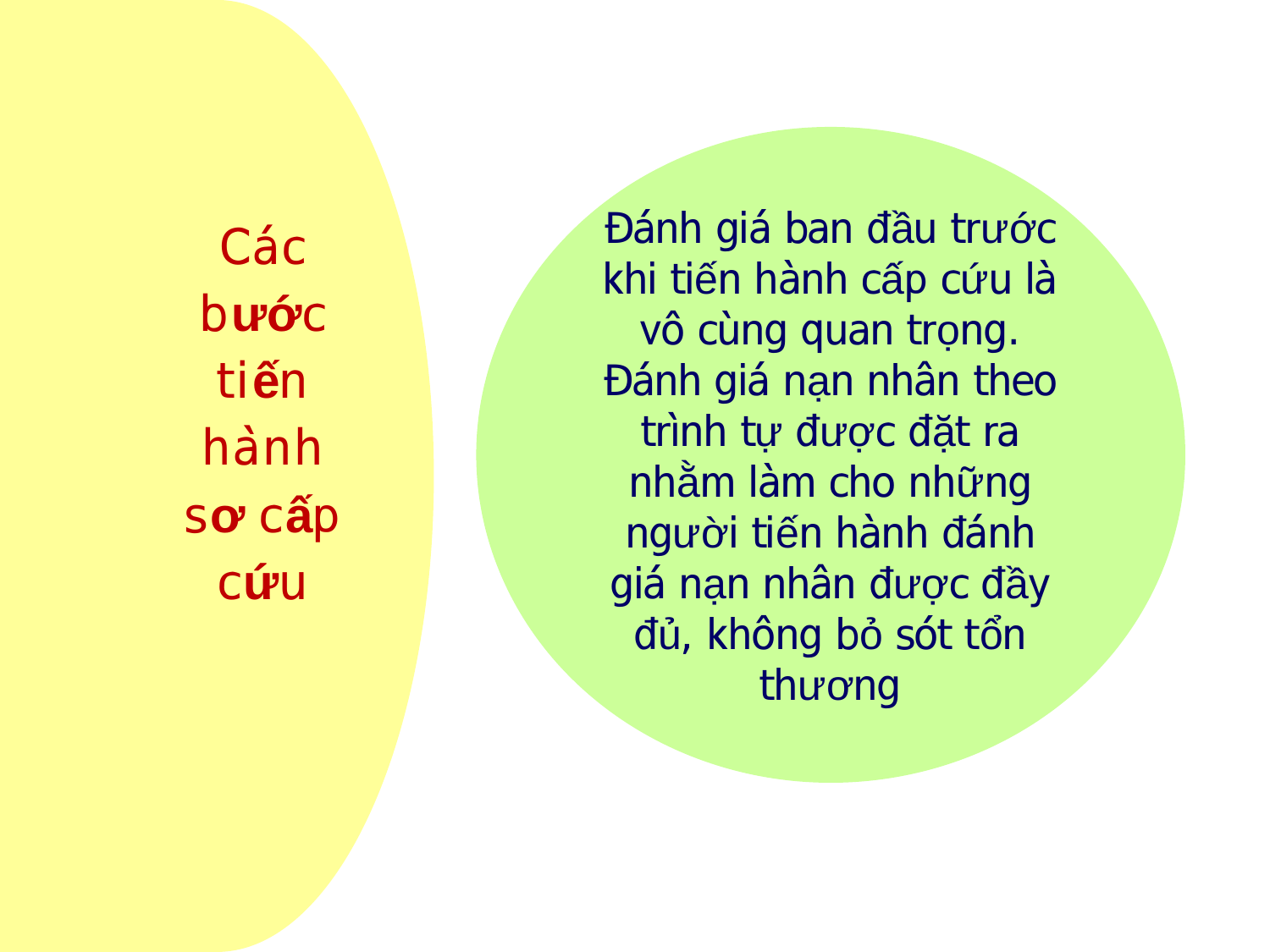

Đánh giá ban đầu trước khi tiến hành cấp cứu là vô cùng quan trọng. Đánh giá nạn nhân theo trình tự được đặt ra nhằm làm cho những người tiến hành đánh giá nạn nhân được đầy đủ, không bỏ sót tổn thương
Các bước tiến hành sơ cấp cứu